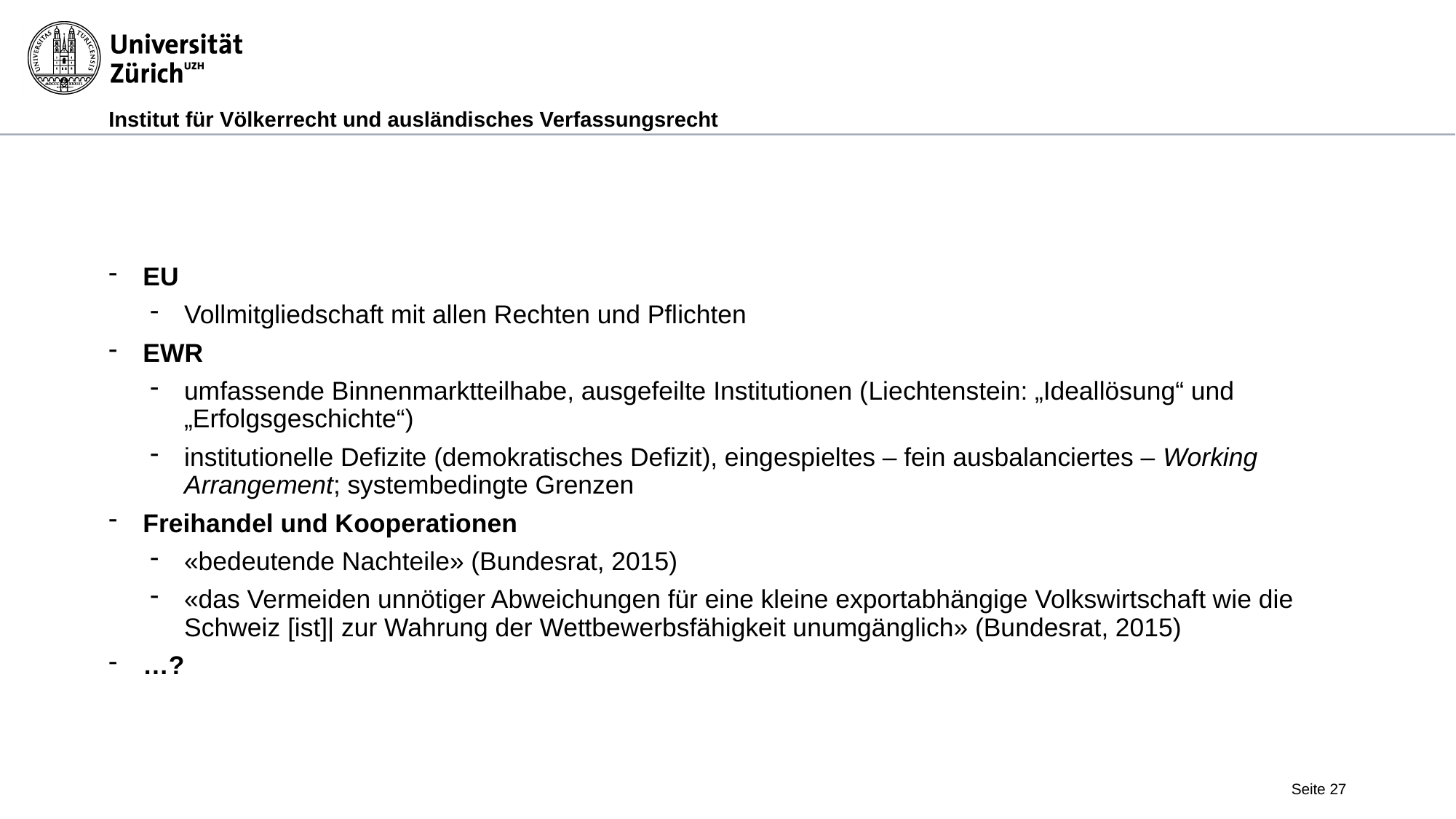

#
EU
Vollmitgliedschaft mit allen Rechten und Pflichten
EWR
umfassende Binnenmarktteilhabe, ausgefeilte Institutionen (Liechtenstein: „Ideallösung“ und „Erfolgsgeschichte“)
institutionelle Defizite (demokratisches Defizit), eingespieltes – fein ausbalanciertes – Working Arrangement; systembedingte Grenzen
Freihandel und Kooperationen
«bedeutende Nachteile» (Bundesrat, 2015)
«das Vermeiden unnötiger Abweichungen für eine kleine exportabhängige Volkswirtschaft wie die Schweiz [ist]| zur Wahrung der Wettbewerbsfähigkeit unumgänglich» (Bundesrat, 2015)
…?

Seite 27